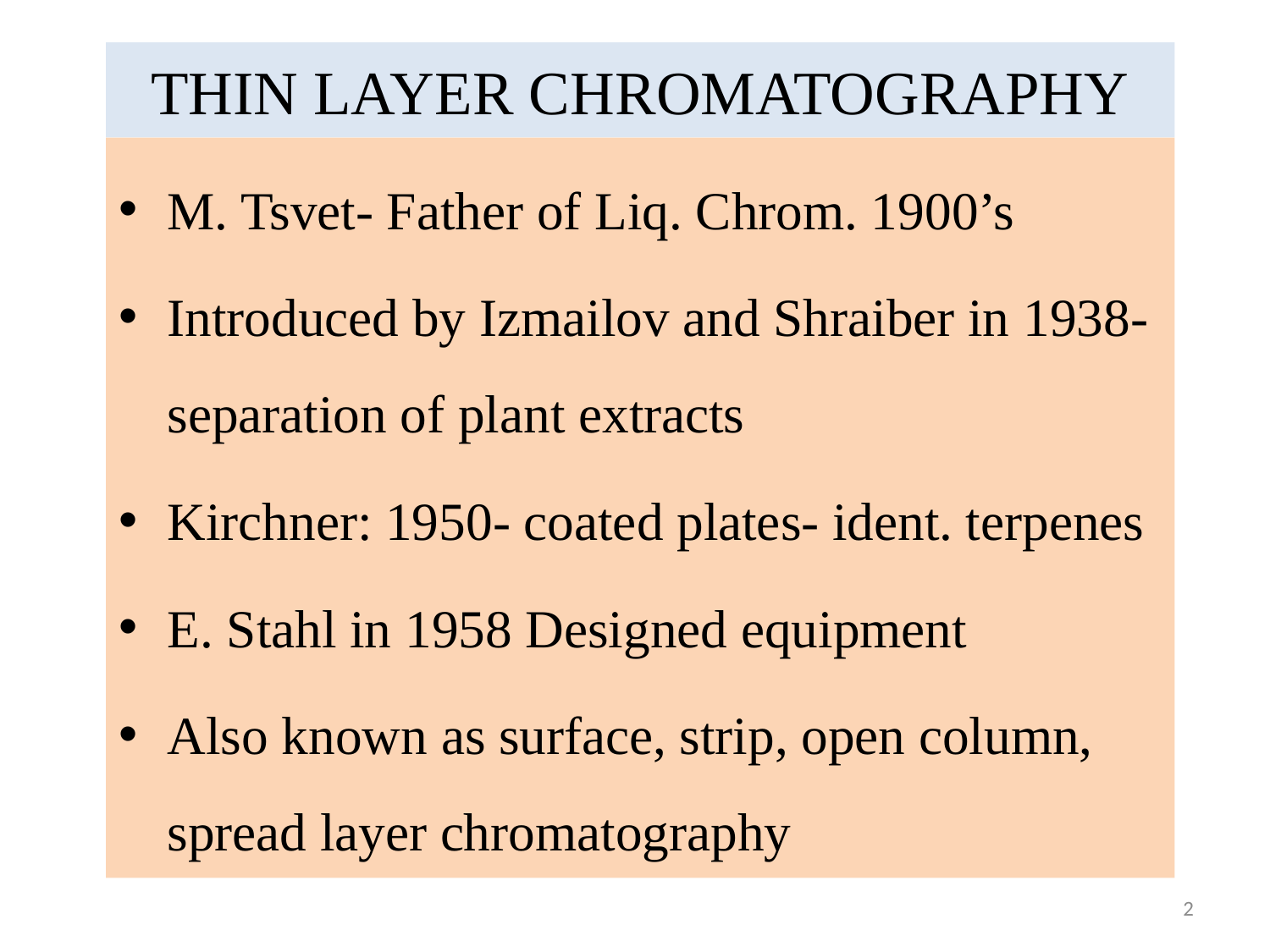

# THIN LAYER CHROMATOGRAPHY
M. Tsvet- Father of Liq. Chrom. 1900’s
Introduced by Izmailov and Shraiber in 1938- separation of plant extracts
Kirchner: 1950- coated plates- ident. terpenes
E. Stahl in 1958 Designed equipment
Also known as surface, strip, open column, spread layer chromatography

2